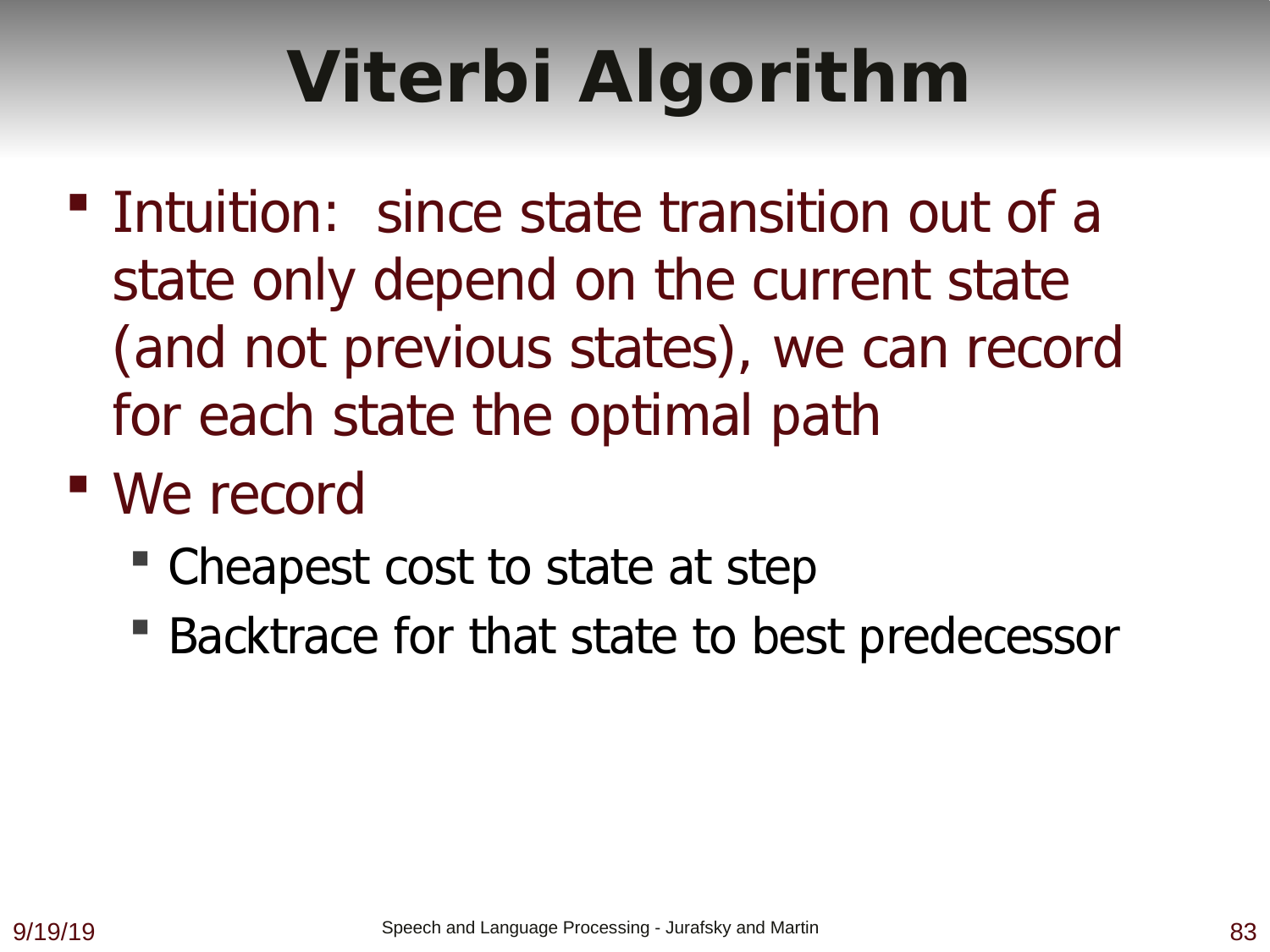

# Viterbi Algorithm
Intuition:  since state transition out of a state only depend on the current state (and not previous states), we can record for each state the optimal path
We record
Cheapest cost to state at step
Backtrace for that state to best predecessor
9/19/19
                                         Speech and Language Processing - Jurafsky and Martin
83